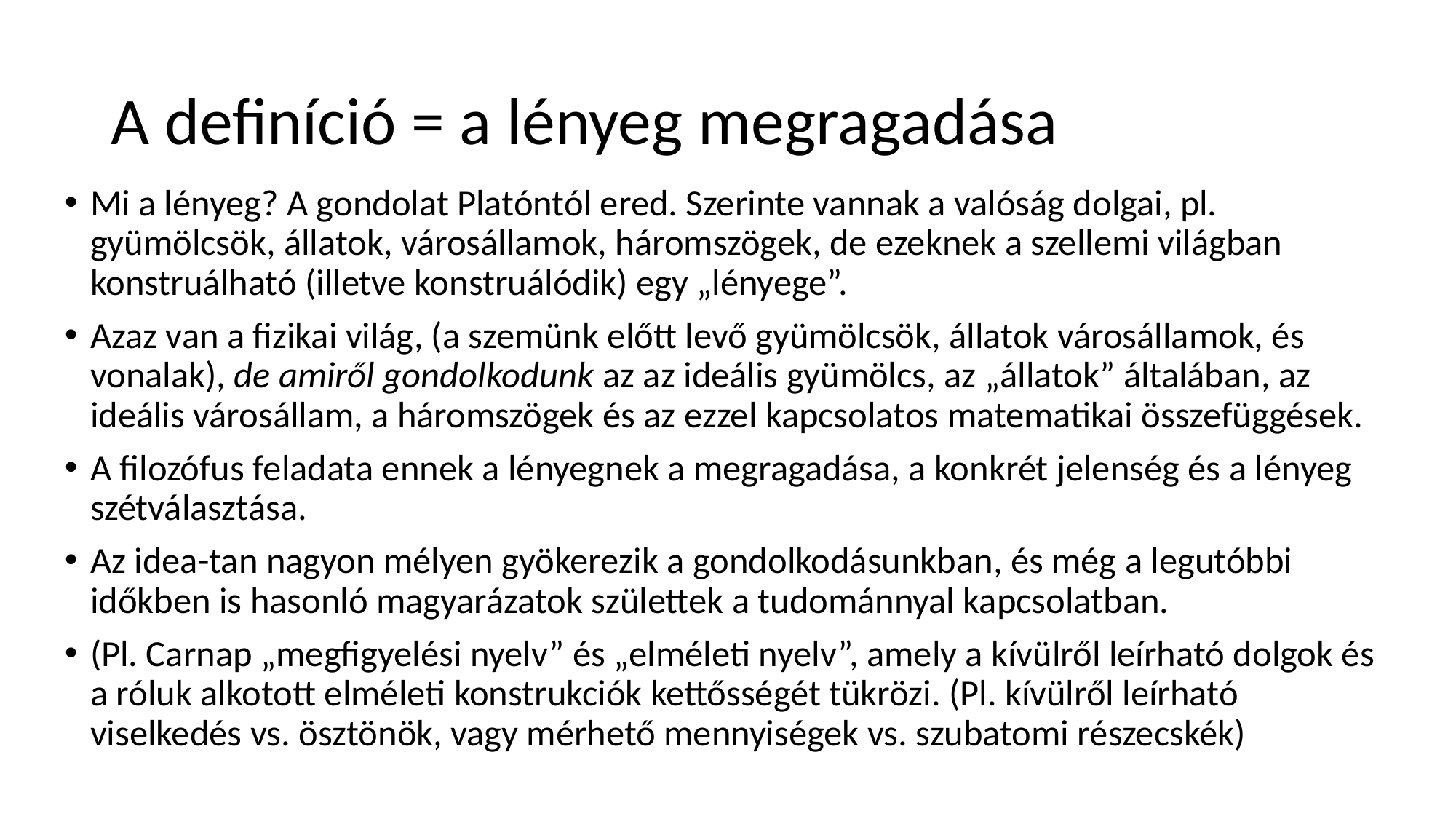

# A definíció = a lényeg megragadása
Mi a lényeg? A gondolat Platóntól ered. Szerinte vannak a valóság dolgai, pl. gyümölcsök, állatok, városállamok, háromszögek, de ezeknek a szellemi világban konstruálható (illetve konstruálódik) egy „lényege”.
Azaz van a fizikai világ, (a szemünk előtt levő gyümölcsök, állatok városállamok, és vonalak), de amiről gondolkodunk az az ideális gyümölcs, az „állatok” általában, az ideális városállam, a háromszögek és az ezzel kapcsolatos matematikai összefüggések.
A filozófus feladata ennek a lényegnek a megragadása, a konkrét jelenség és a lényeg szétválasztása.
Az idea-tan nagyon mélyen gyökerezik a gondolkodásunkban, és még a legutóbbi időkben is hasonló magyarázatok születtek a tudománnyal kapcsolatban.
(Pl. Carnap „megfigyelési nyelv” és „elméleti nyelv”, amely a kívülről leírható dolgok és a róluk alkotott elméleti konstrukciók kettősségét tükrözi. (Pl. kívülről leírható viselkedés vs. ösztönök, vagy mérhető mennyiségek vs. szubatomi részecskék)